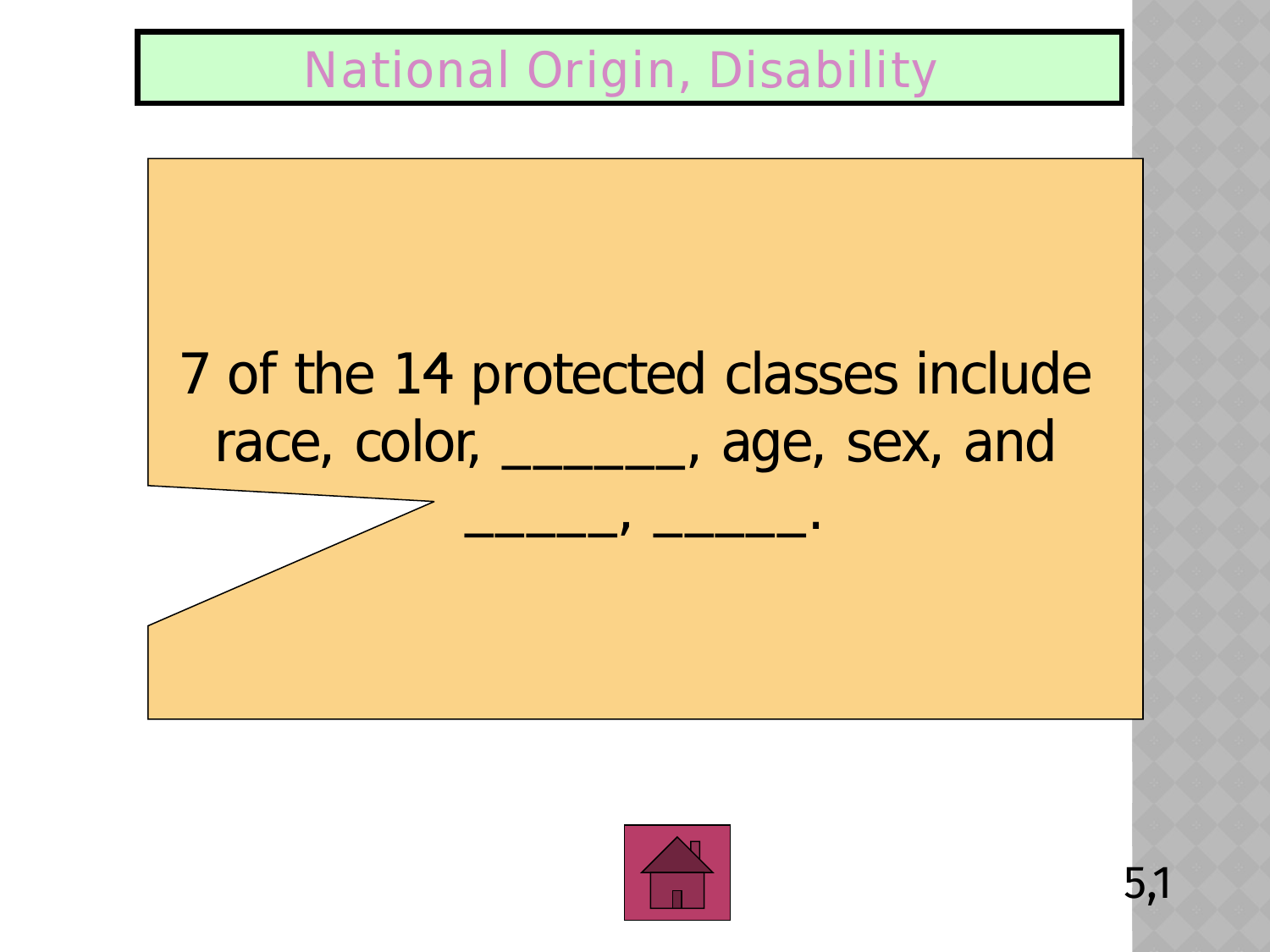

National Origin, Disability
7 of the 14 protected classes include
race, color, ______, age, sex, and
_____, _____.

5,1